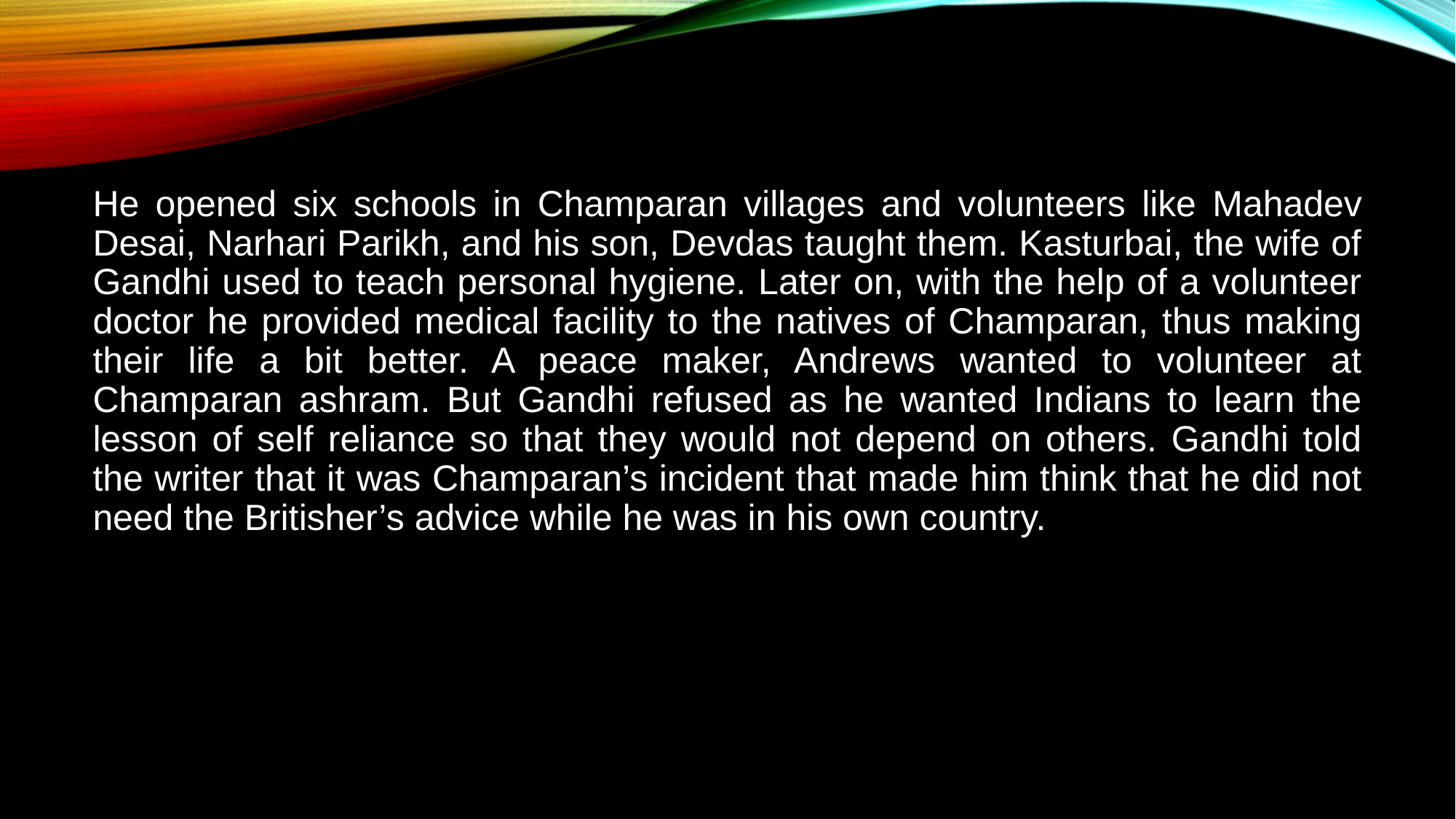

He opened six schools in Champaran villages and volunteers like Mahadev Desai, Narhari Parikh, and his son, Devdas taught them. Kasturbai, the wife of Gandhi used to teach personal hygiene. Later on, with the help of a volunteer doctor he provided medical facility to the natives of Champaran, thus making their life a bit better. A peace maker, Andrews wanted to volunteer at Champaran ashram. But Gandhi refused as he wanted Indians to learn the lesson of self reliance so that they would not depend on others. Gandhi told the writer that it was Champaran’s incident that made him think that he did not need the Britisher’s advice while he was in his own country.